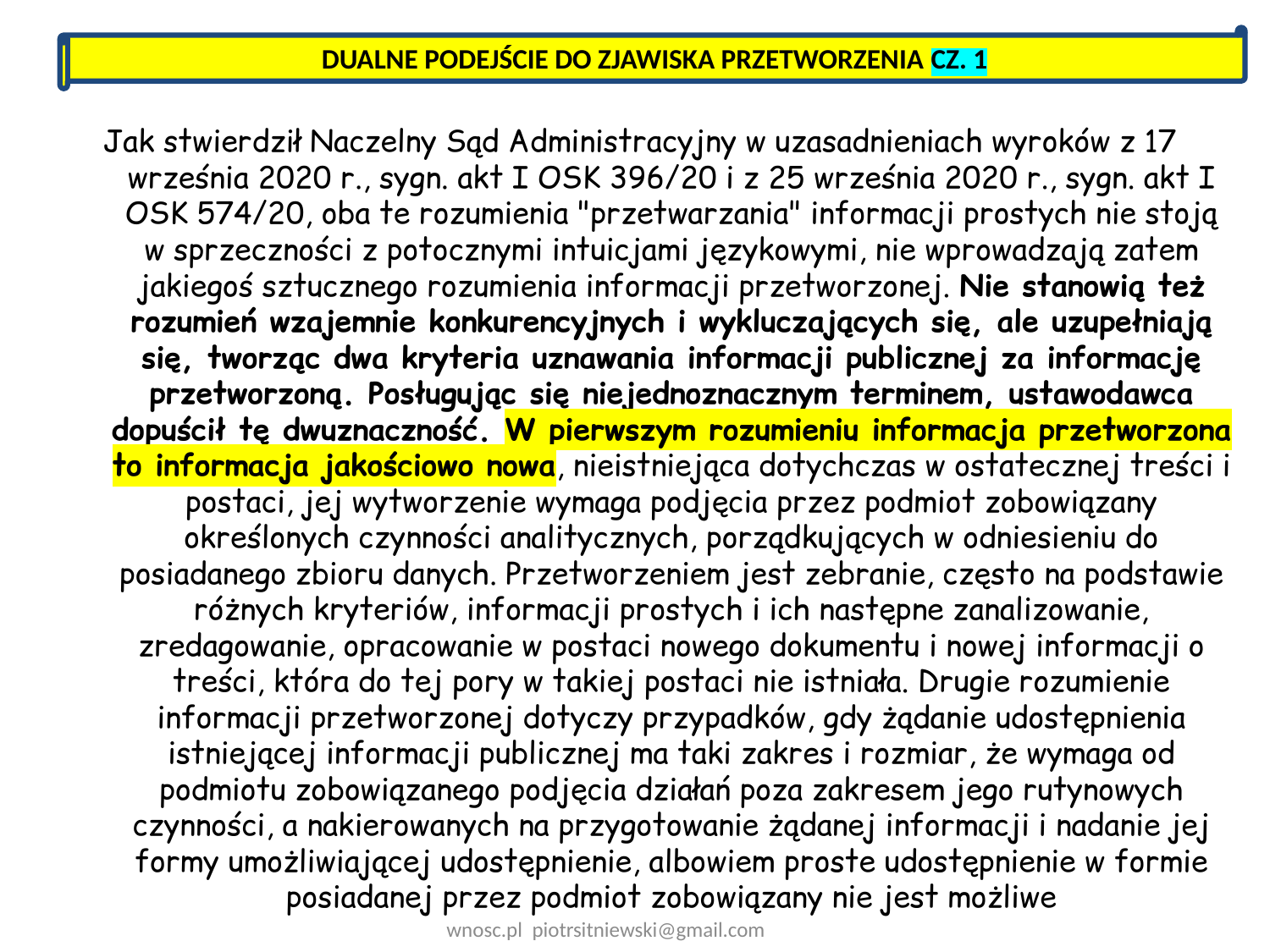

DUALNE PODEJŚCIE DO ZJAWISKA PRZETWORZENIA CZ. 1
Jak stwierdził Naczelny Sąd Administracyjny w uzasadnieniach wyroków z 17 września 2020 r., sygn. akt I OSK 396/20 i z 25 września 2020 r., sygn. akt I OSK 574/20, oba te rozumienia "przetwarzania" informacji prostych nie stoją w sprzeczności z potocznymi intuicjami językowymi, nie wprowadzają zatem jakiegoś sztucznego rozumienia informacji przetworzonej. Nie stanowią też rozumień wzajemnie konkurencyjnych i wykluczających się, ale uzupełniają się, tworząc dwa kryteria uznawania informacji publicznej za informację przetworzoną. Posługując się niejednoznacznym terminem, ustawodawca dopuścił tę dwuznaczność. W pierwszym rozumieniu informacja przetworzona to informacja jakościowo nowa, nieistniejąca dotychczas w ostatecznej treści i postaci, jej wytworzenie wymaga podjęcia przez podmiot zobowiązany określonych czynności analitycznych, porządkujących w odniesieniu do posiadanego zbioru danych. Przetworzeniem jest zebranie, często na podstawie różnych kryteriów, informacji prostych i ich następne zanalizowanie, zredagowanie, opracowanie w postaci nowego dokumentu i nowej informacji o treści, która do tej pory w takiej postaci nie istniała. Drugie rozumienie informacji przetworzonej dotyczy przypadków, gdy żądanie udostępnienia istniejącej informacji publicznej ma taki zakres i rozmiar, że wymaga od podmiotu zobowiązanego podjęcia działań poza zakresem jego rutynowych czynności, a nakierowanych na przygotowanie żądanej informacji i nadanie jej formy umożliwiającej udostępnienie, albowiem proste udostępnienie w formie posiadanej przez podmiot zobowiązany nie jest możliwe
autor adw. dr hab. Piotr Sitniewski www.jawnosc.pl  piotrsitniewski@gmail.com
20